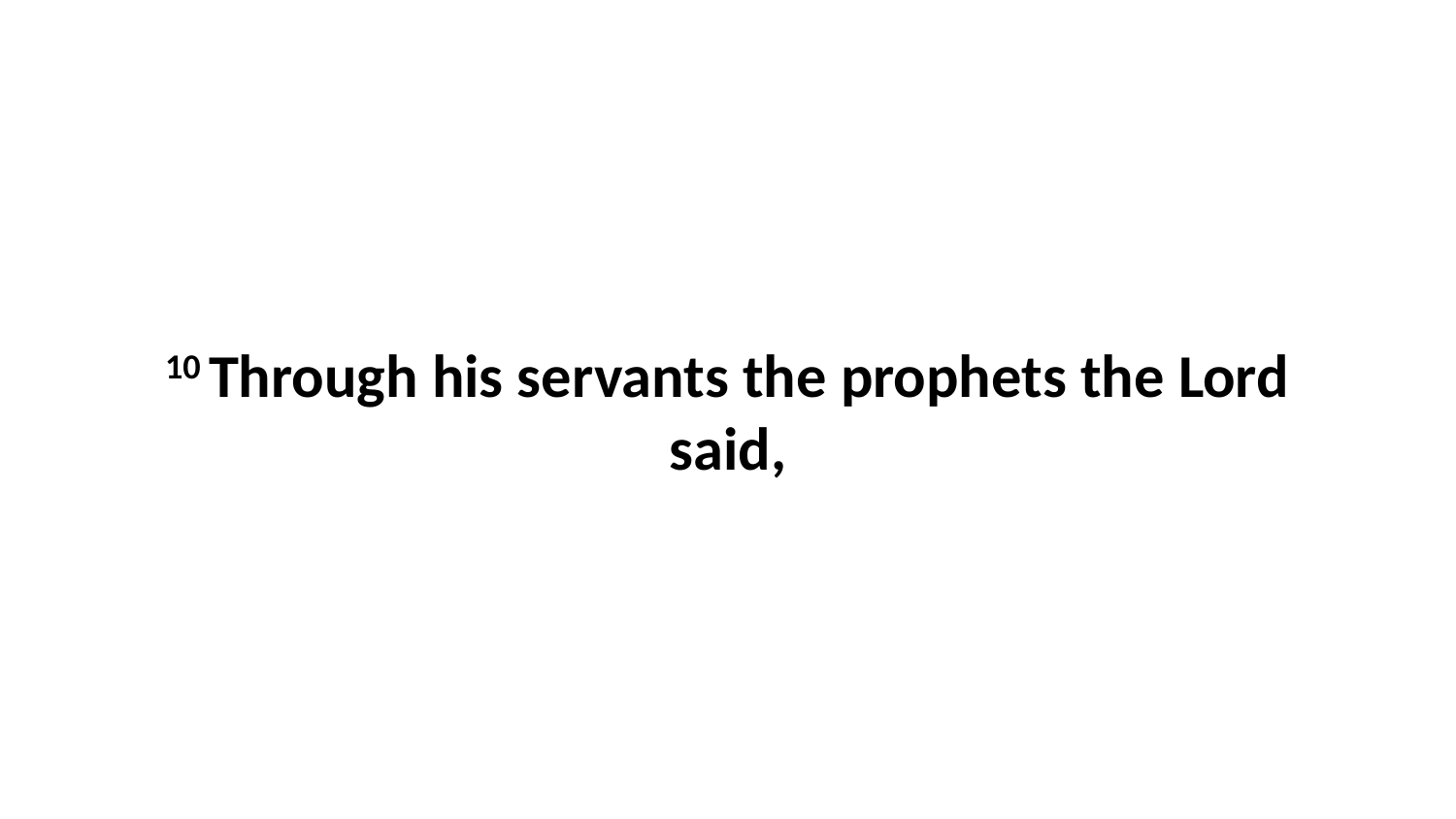

10 Through his servants the prophets the Lord said,